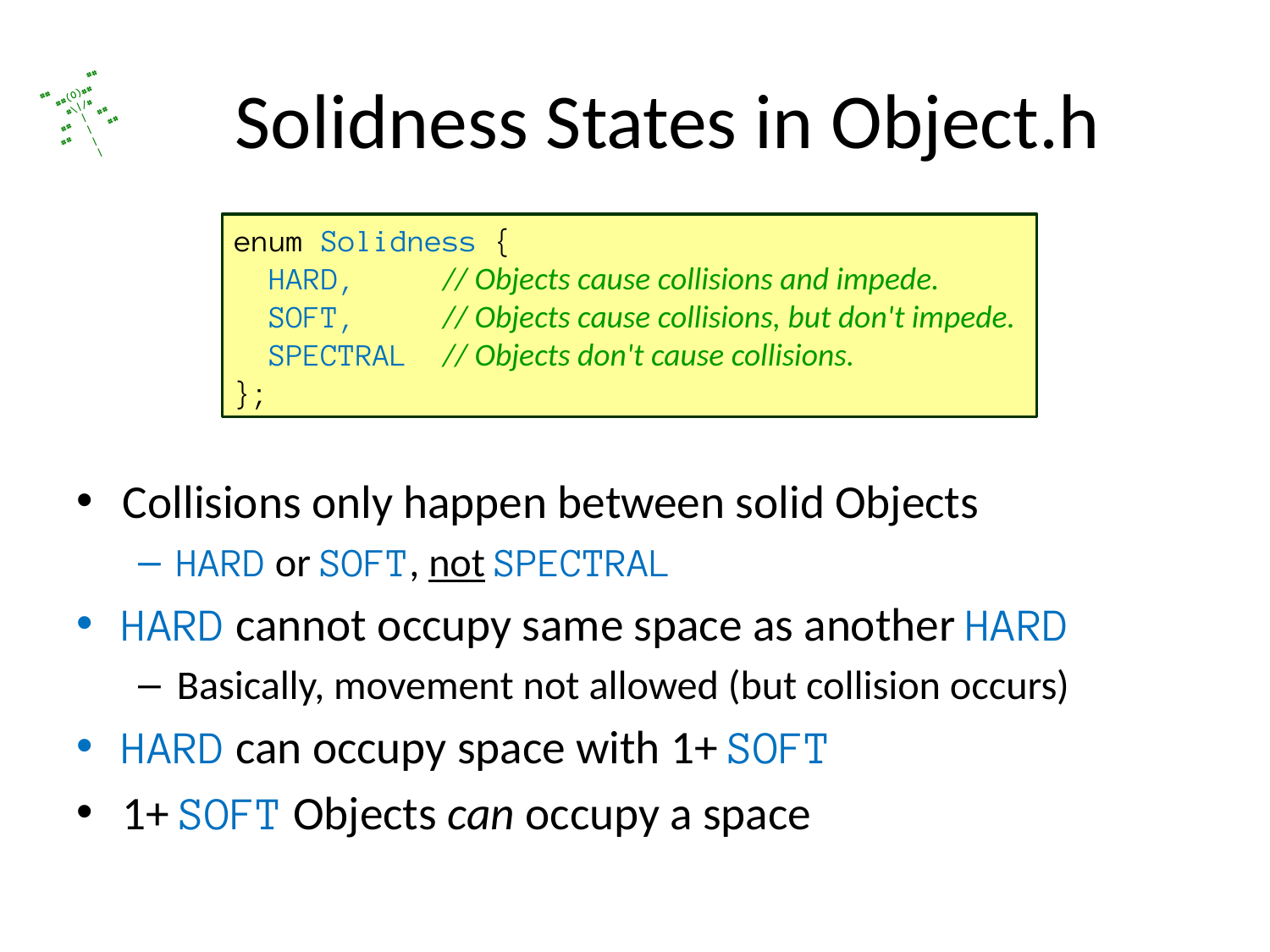

# Solidness States in Object.h
enum Solidness {
  HARD,     // Objects cause collisions and impede.
  SOFT,     // Objects cause collisions, but don't impede.
  SPECTRAL  // Objects don't cause collisions.
};
Collisions only happen between solid Objects
HARD or SOFT, not SPECTRAL
HARD cannot occupy same space as another HARD
Basically, movement not allowed (but collision occurs)
HARD can occupy space with 1+ SOFT
1+ SOFT Objects can occupy a space